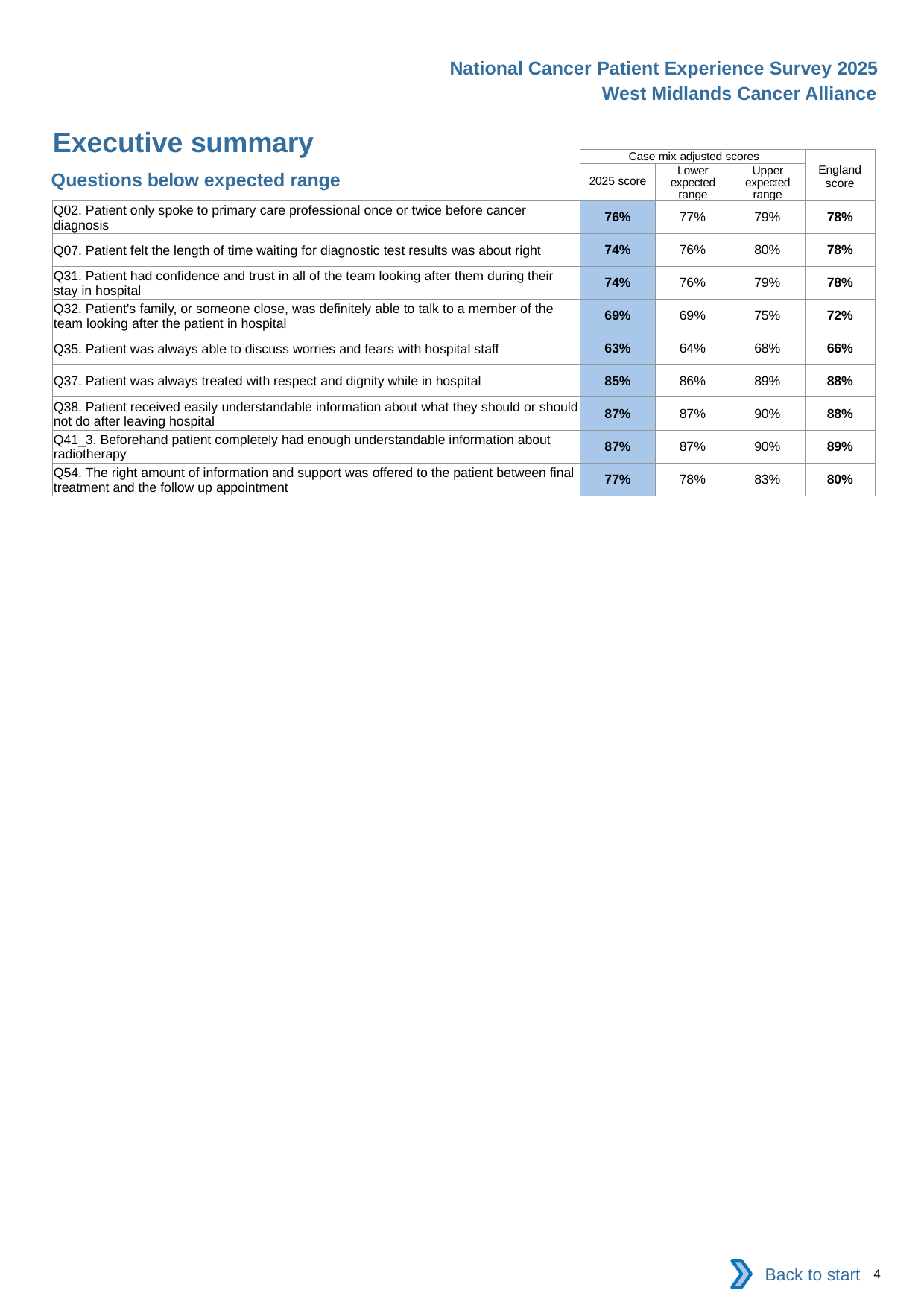

National Cancer Patient Experience Survey 2025
West Midlands Cancer Alliance
Executive summary (2)
|  | Case mix adjusted scores |  |  | England score |
| --- | --- | --- | --- | --- |
|  | 2025 score | Lower expected range | Upper expected range |  |
| Q02. Patient only spoke to primary care professional once or twice before cancer diagnosis | 76% | 77% | 79% | 78% |
| Q07. Patient felt the length of time waiting for diagnostic test results was about right | 74% | 76% | 80% | 78% |
| Q31. Patient had confidence and trust in all of the team looking after them during their stay in hospital | 74% | 76% | 79% | 78% |
| Q32. Patient's family, or someone close, was definitely able to talk to a member of the team looking after the patient in hospital | 69% | 69% | 75% | 72% |
| Q35. Patient was always able to discuss worries and fears with hospital staff | 63% | 64% | 68% | 66% |
| Q37. Patient was always treated with respect and dignity while in hospital | 85% | 86% | 89% | 88% |
| Q38. Patient received easily understandable information about what they should or should not do after leaving hospital | 87% | 87% | 90% | 88% |
| Q41\_3. Beforehand patient completely had enough understandable information about radiotherapy | 87% | 87% | 90% | 89% |
| Q54. The right amount of information and support was offered to the patient between final treatment and the follow up appointment | 77% | 78% | 83% | 80% |
Questions below expected range
Back to start

4